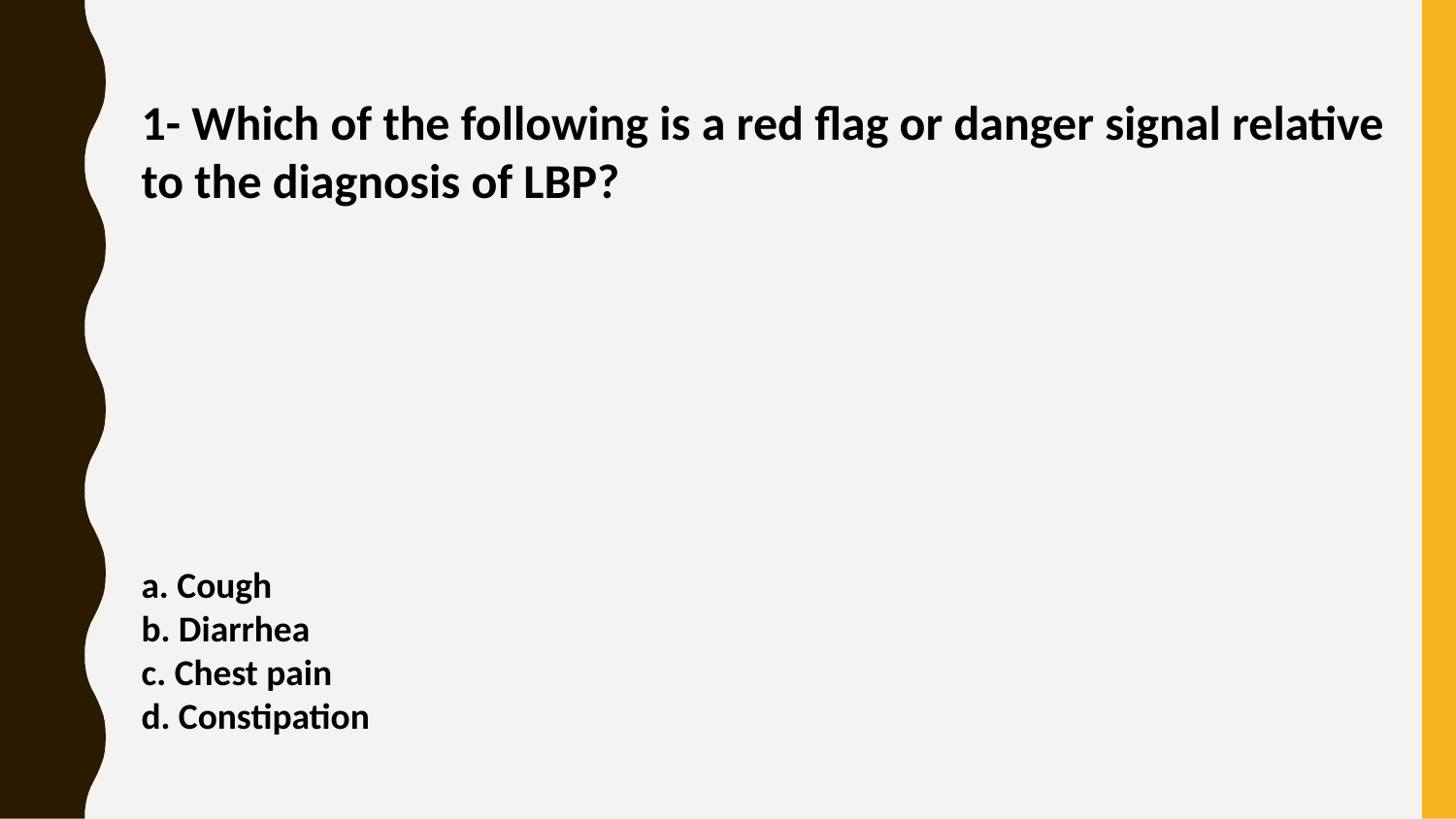

1- Which of the following is a red flag or danger signal relative to the diagnosis of LBP?
a. Cough
b. Diarrhea
c. Chest pain
d. Constipation